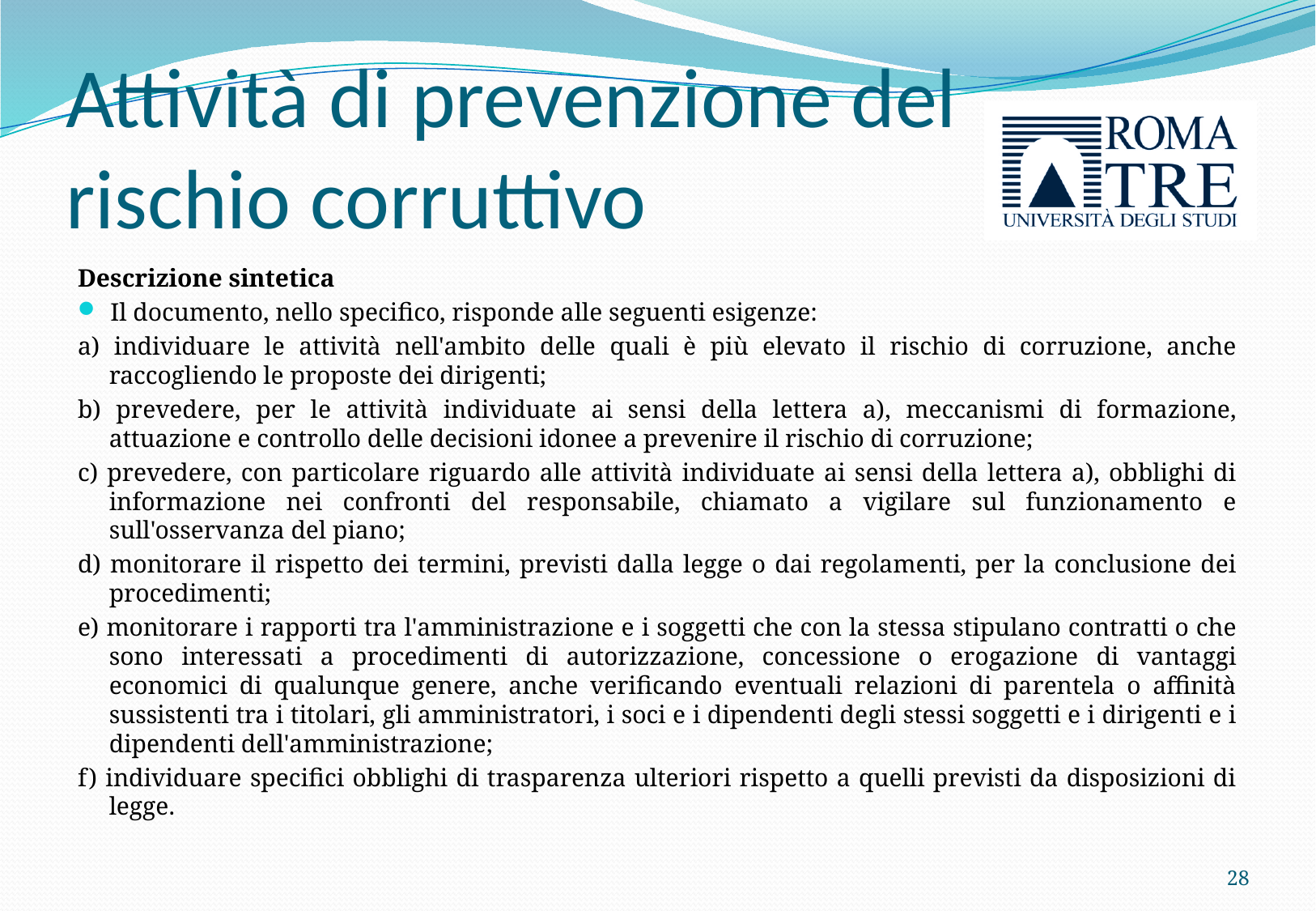

# Attività di prevenzione del rischio corruttivo
Descrizione sintetica
Il documento, nello specifico, risponde alle seguenti esigenze:
a) individuare le attività nell'ambito delle quali è più elevato il rischio di corruzione, anche raccogliendo le proposte dei dirigenti;
b) prevedere, per le attività individuate ai sensi della lettera a), meccanismi di formazione, attuazione e controllo delle decisioni idonee a prevenire il rischio di corruzione;
c) prevedere, con particolare riguardo alle attività individuate ai sensi della lettera a), obblighi di informazione nei confronti del responsabile, chiamato a vigilare sul funzionamento e sull'osservanza del piano;
d) monitorare il rispetto dei termini, previsti dalla legge o dai regolamenti, per la conclusione dei procedimenti;
e) monitorare i rapporti tra l'amministrazione e i soggetti che con la stessa stipulano contratti o che sono interessati a procedimenti di autorizzazione, concessione o erogazione di vantaggi economici di qualunque genere, anche verificando eventuali relazioni di parentela o affinità sussistenti tra i titolari, gli amministratori, i soci e i dipendenti degli stessi soggetti e i dirigenti e i dipendenti dell'amministrazione;
f) individuare specifici obblighi di trasparenza ulteriori rispetto a quelli previsti da disposizioni di legge.

28